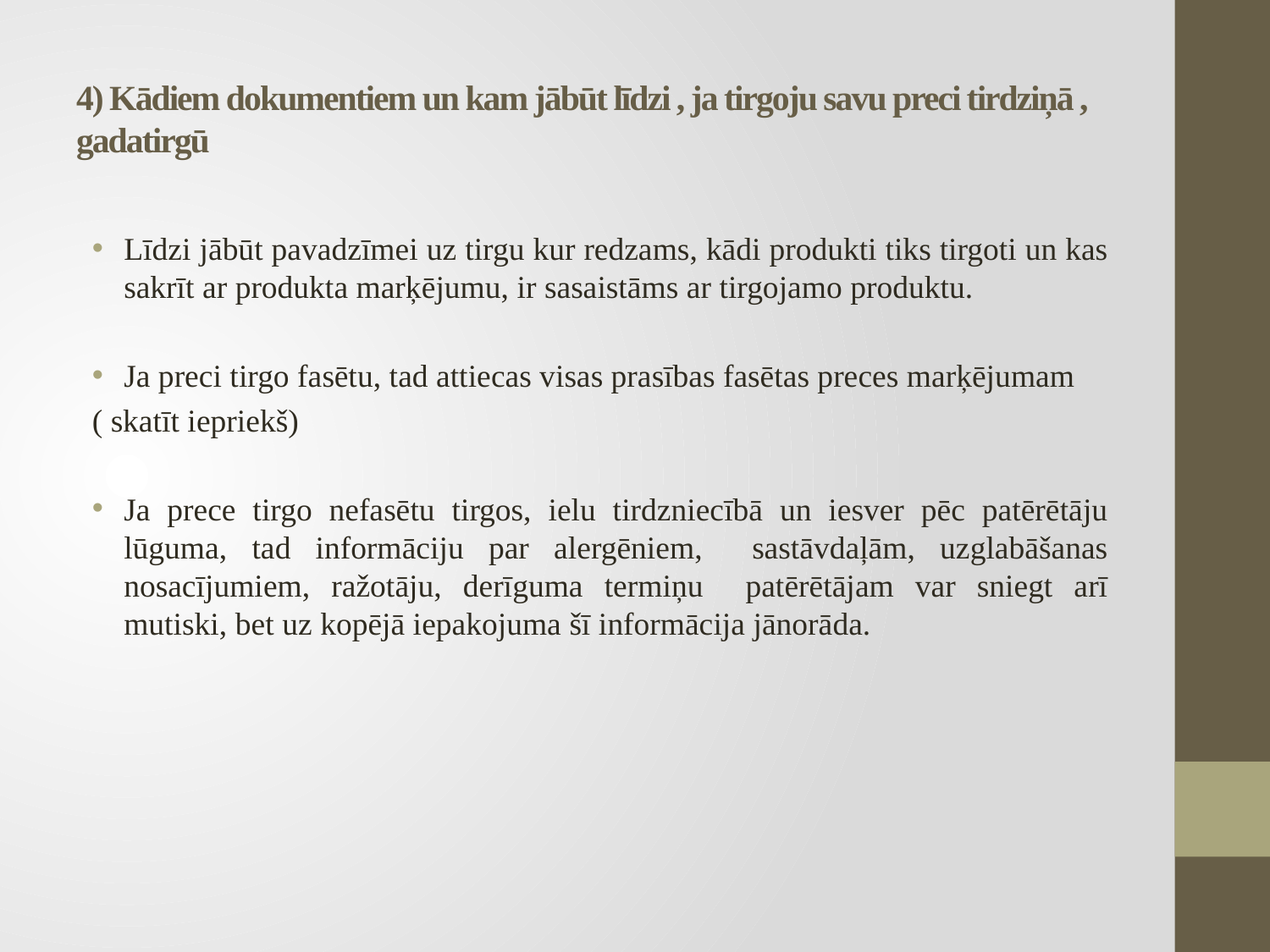

# 4) Kādiem dokumentiem un kam jābūt līdzi , ja tirgoju savu preci tirdziņā , gadatirgū
Līdzi jābūt pavadzīmei uz tirgu kur redzams, kādi produkti tiks tirgoti un kas sakrīt ar produkta marķējumu, ir sasaistāms ar tirgojamo produktu.

Ja preci tirgo fasētu, tad attiecas visas prasības fasētas preces marķējumam
( skatīt iepriekš)

Ja prece tirgo nefasētu tirgos, ielu tirdzniecībā un iesver pēc patērētāju lūguma, tad informāciju par alergēniem,  sastāvdaļām, uzglabāšanas nosacījumiem, ražotāju, derīguma termiņu  patērētājam var sniegt arī mutiski, bet uz kopējā iepakojuma šī informācija jānorāda.